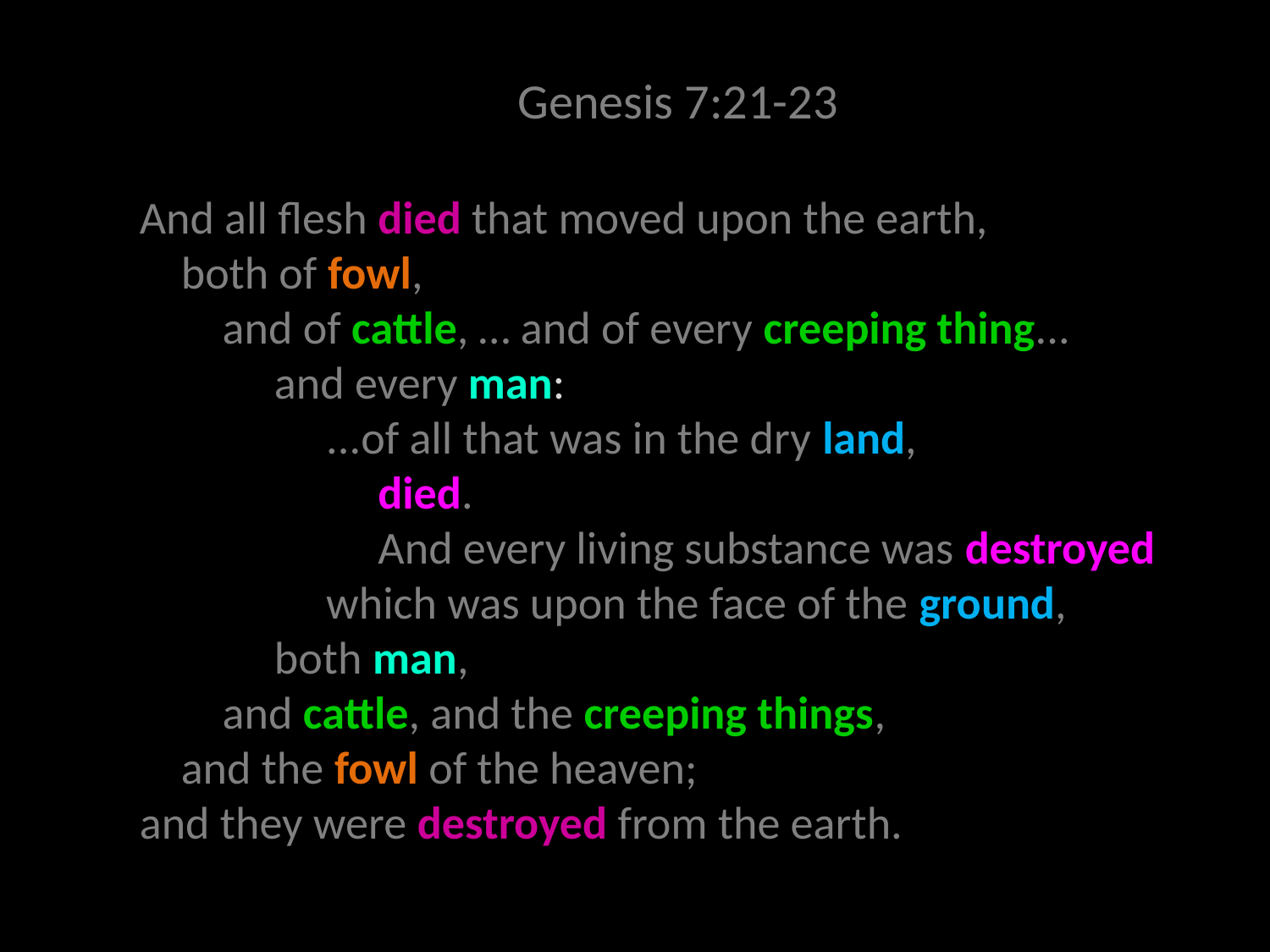

Genesis 7:21-23

And all flesh died that moved upon the earth,
    both of fowl,
        and of cattle, … and of every creeping thing...
             and every man:
                  ...of all that was in the dry land,
                       died.
                       And every living substance was destroyed
                  which was upon the face of the ground,
             both man,
        and cattle, and the creeping things,
    and the fowl of the heaven;
and they were destroyed from the earth.